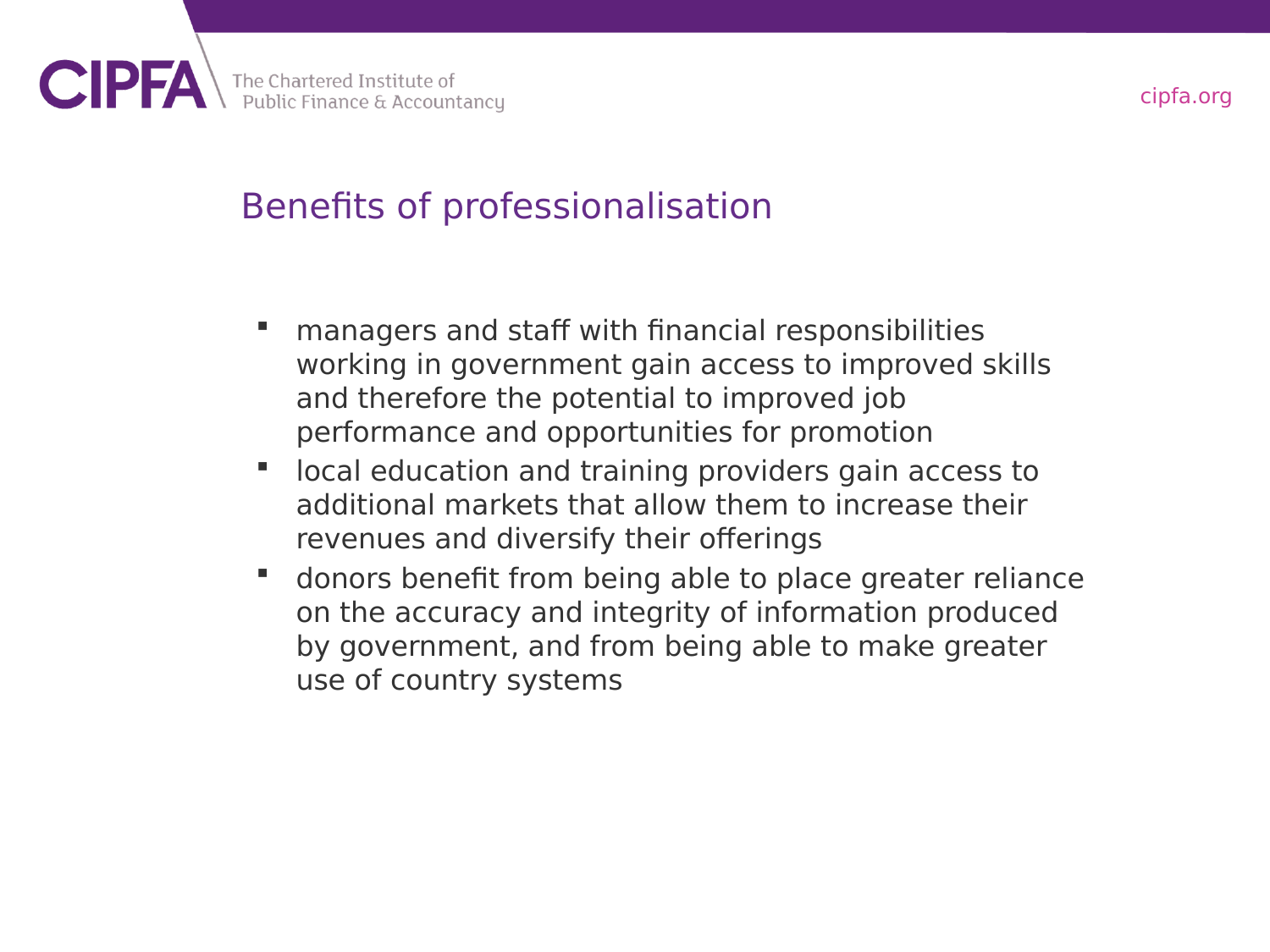

# Benefits of professionalisation
managers and staff with financial responsibilities working in government gain access to improved skills and therefore the potential to improved job performance and opportunities for promotion
local education and training providers gain access to additional markets that allow them to increase their revenues and diversify their offerings
donors benefit from being able to place greater reliance on the accuracy and integrity of information produced by government, and from being able to make greater use of country systems